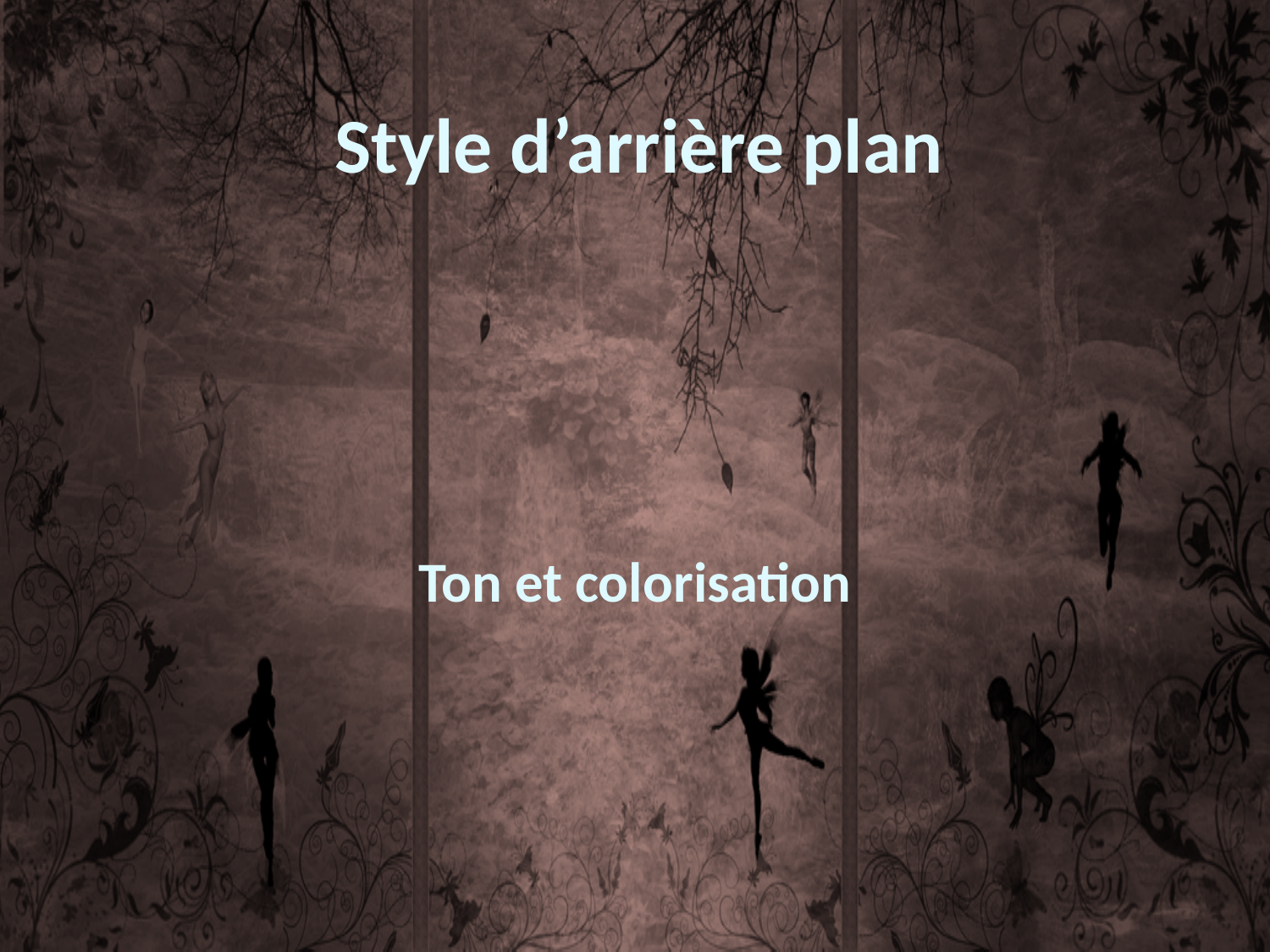

# Style d’arrière plan
Ton et colorisation